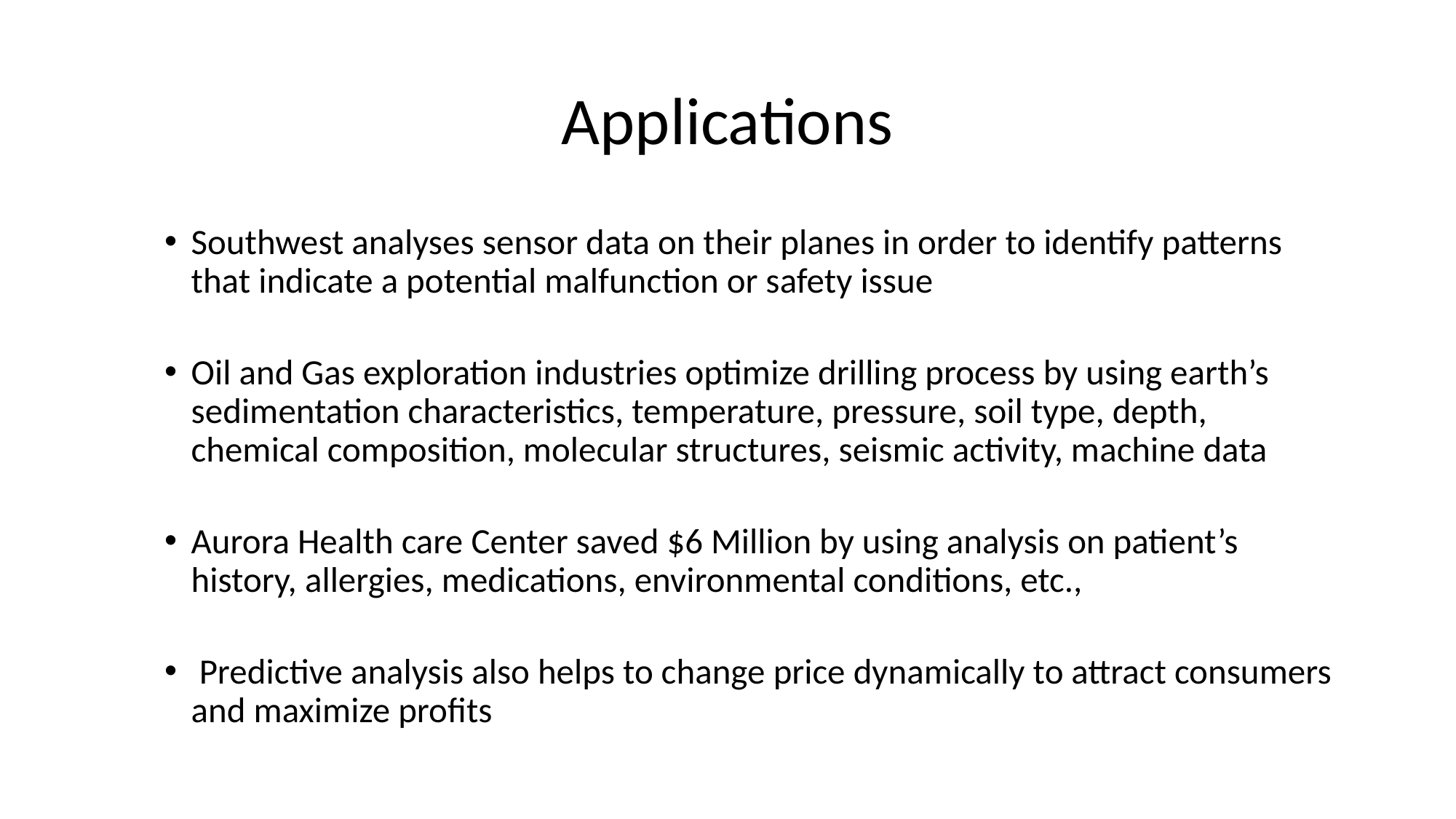

# Applications
Southwest analyses sensor data on their planes in order to identify patterns that indicate a potential malfunction or safety issue

Oil and Gas exploration industries optimize drilling process by using earth’s sedimentation characteristics, temperature, pressure, soil type, depth, chemical composition, molecular structures, seismic activity, machine data

Aurora Health care Center saved $6 Million by using analysis on patient’s history, allergies, medications, environmental conditions, etc.,

 Predictive analysis also helps to change price dynamically to attract consumers and maximize profits